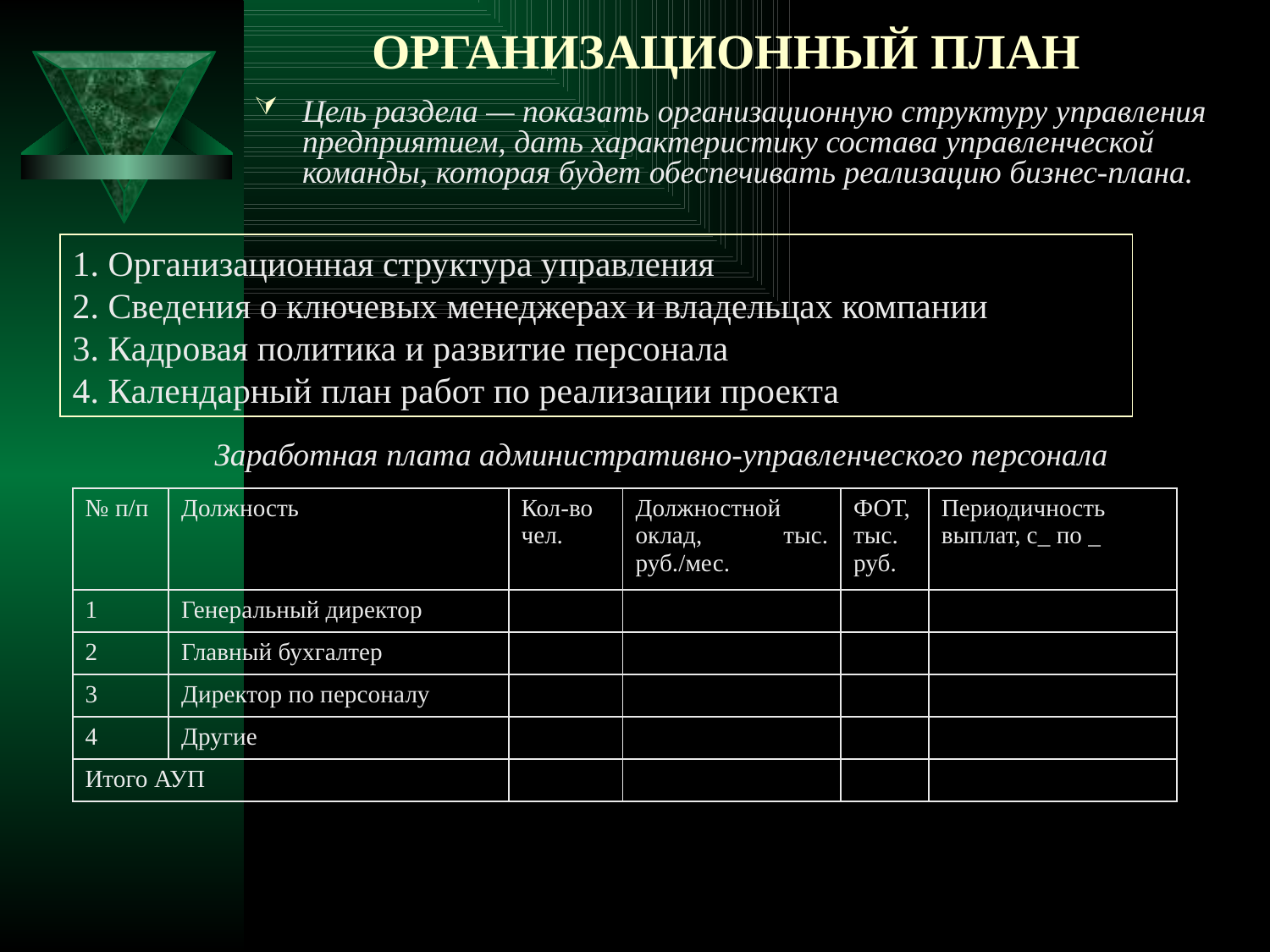

# ОРГАНИЗАЦИОННЫЙ ПЛАН
Цель раздела — показать организационную структуру управления предприятием, дать характеристику состава управленческой команды, которая будет обеспечивать реализацию бизнес-плана.
1. Организационная структура управления
2. Сведения о ключевых менеджерах и владельцах компании
3. Кадровая политика и развитие персонала
4. Календарный план работ по реализации проекта
Заработная плата административно-управленческого персонала
| № п/п | Должность | Кол-во чел. | Должностной оклад, тыс. руб./мес. | ФОТ, тыс. руб. | Периодичность выплат, с\_ по \_ |
| --- | --- | --- | --- | --- | --- |
| 1 | Генеральный директор |  |  |  |  |
| 2 | Главный бухгалтер |  |  |  |  |
| 3 | Директор по персоналу |  |  |  |  |
| 4 | Другие |  |  |  |  |
| Итого АУП |  |  |  |  |  |